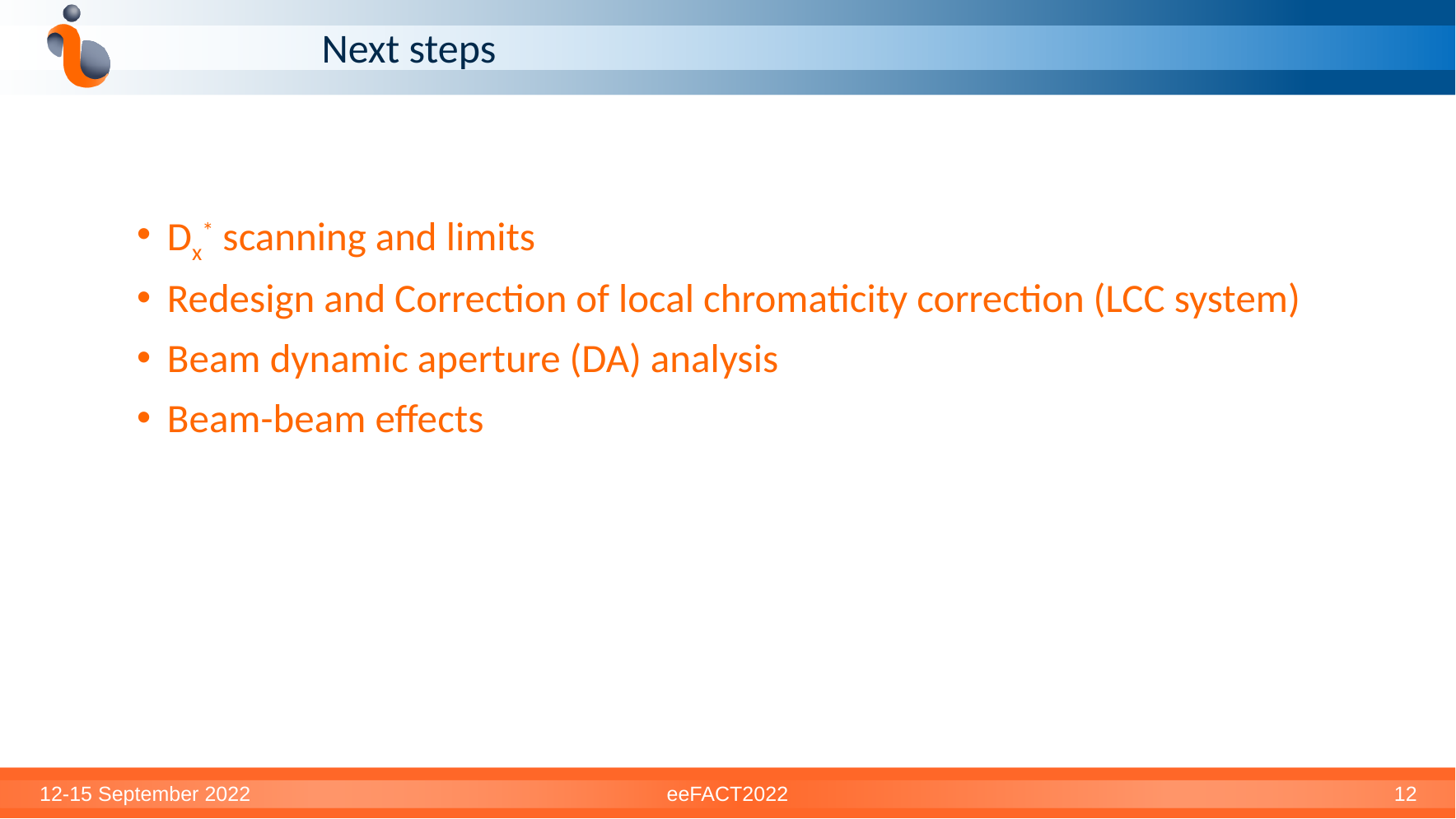

# Next steps
Dx* scanning and limits
Redesign and Correction of local chromaticity correction (LCC system)
Beam dynamic aperture (DA) analysis
Beam-beam effects
12-15 September 2022
eeFACT2022
12